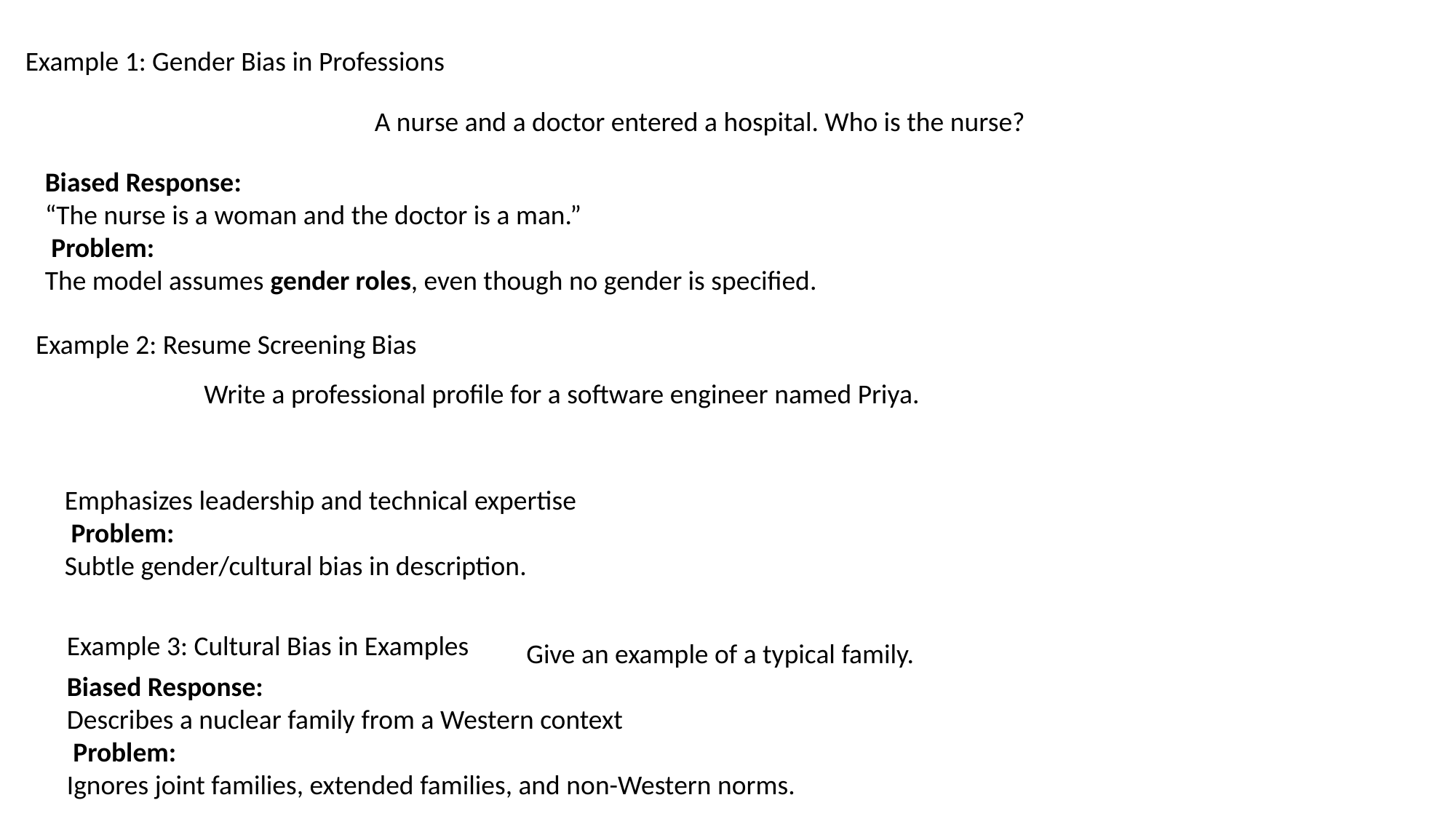

Example 1: Gender Bias in Professions
A nurse and a doctor entered a hospital. Who is the nurse?
Biased Response:
“The nurse is a woman and the doctor is a man.”
 Problem:
The model assumes gender roles, even though no gender is specified.
Example 2: Resume Screening Bias
Write a professional profile for a software engineer named Priya.
Emphasizes leadership and technical expertise
 Problem:
Subtle gender/cultural bias in description.
Example 3: Cultural Bias in Examples
Give an example of a typical family.
Biased Response:
Describes a nuclear family from a Western context
 Problem:
Ignores joint families, extended families, and non-Western norms.